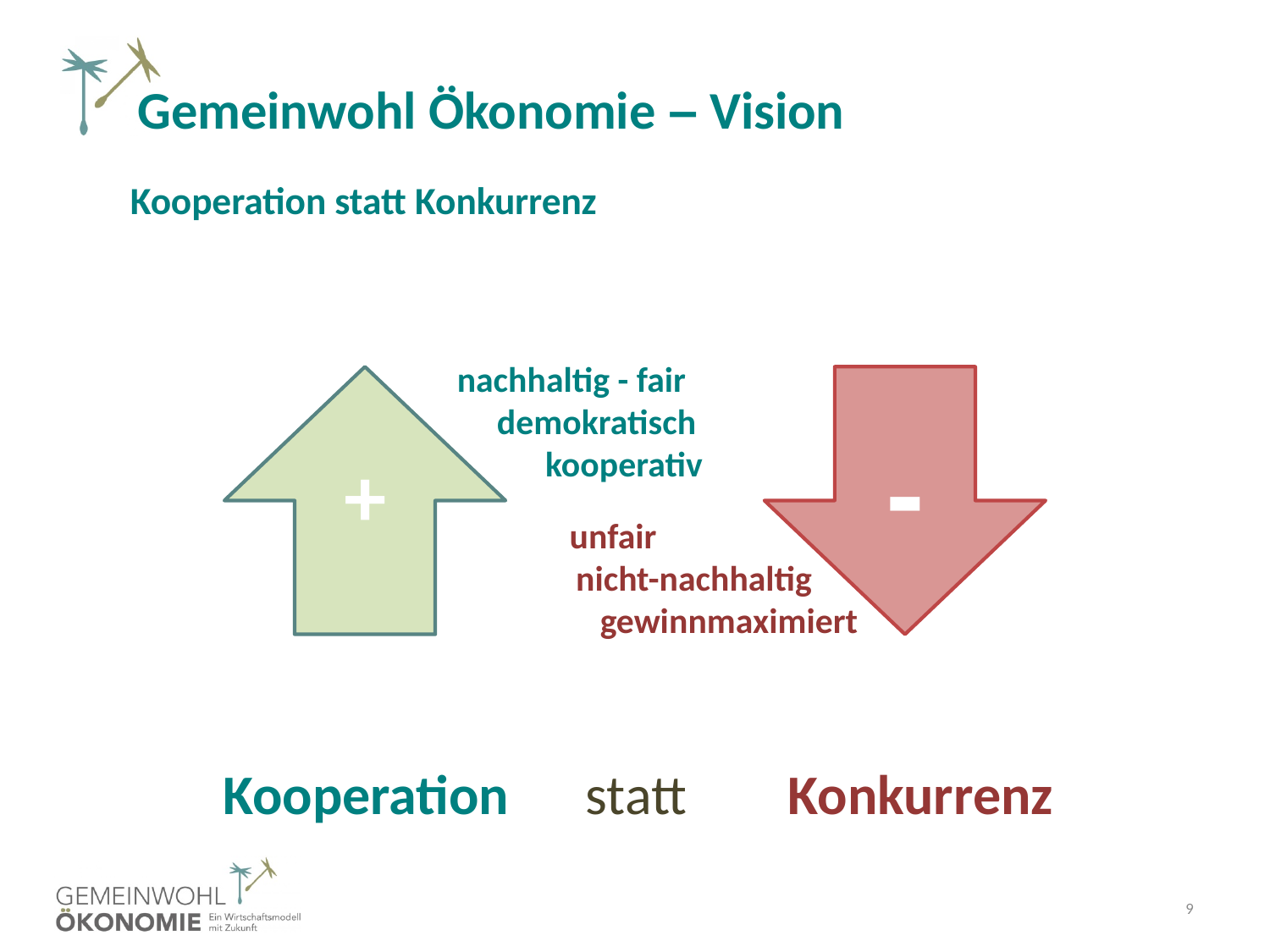

Gemeinwohl Ökonomie – Vision
      Kooperation statt Konkurrenz

 Kooperation      statt        Konkurrenz

 nachhaltig - fair
      demokratisch
            kooperativ

               unfair
	nicht-nachhaltig
	   gewinnmaximiert

+
-
9